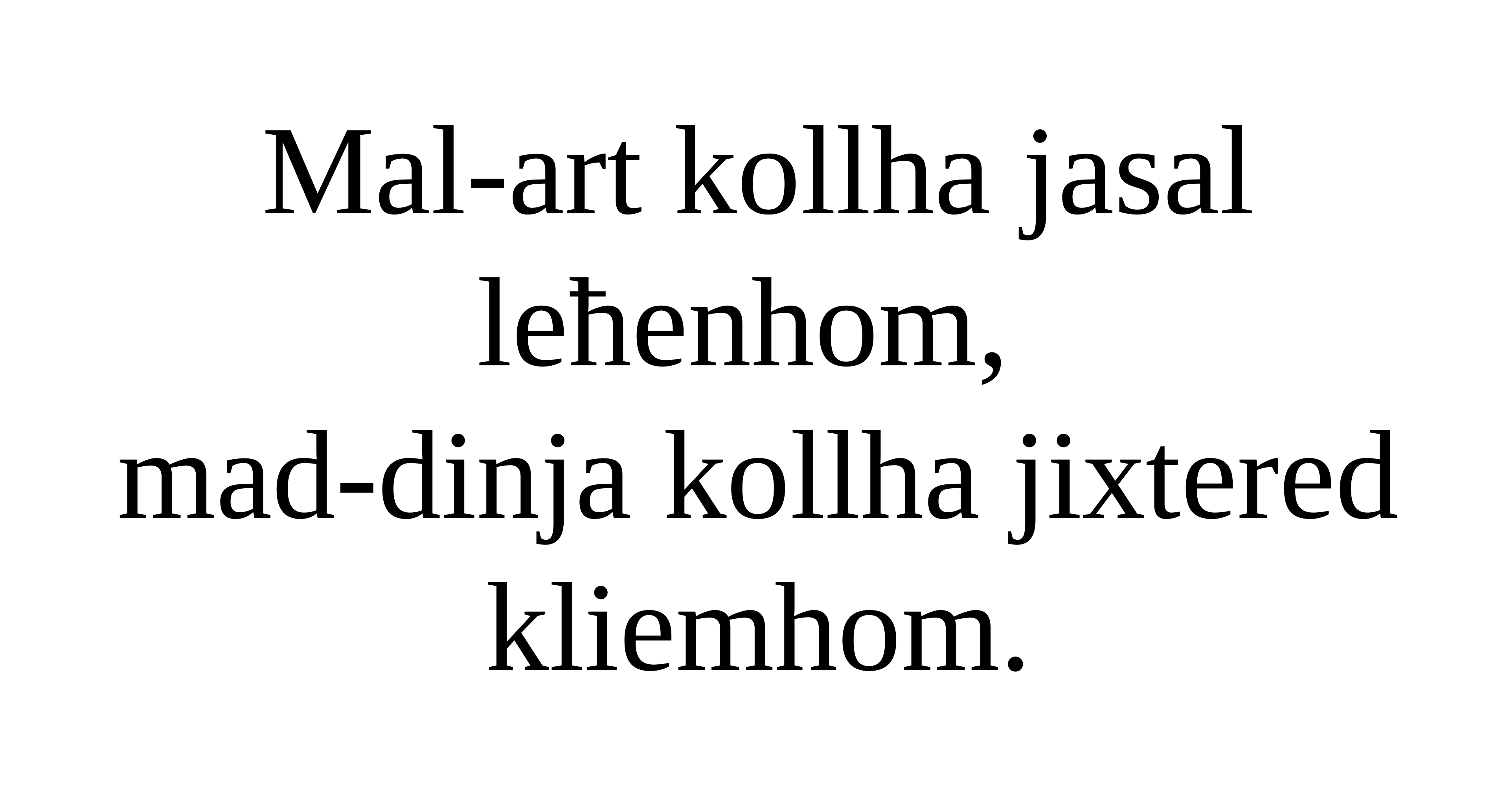

Mal-art kollha jasal leħenhom,
mad-dinja kollha jixtered kliemhom.